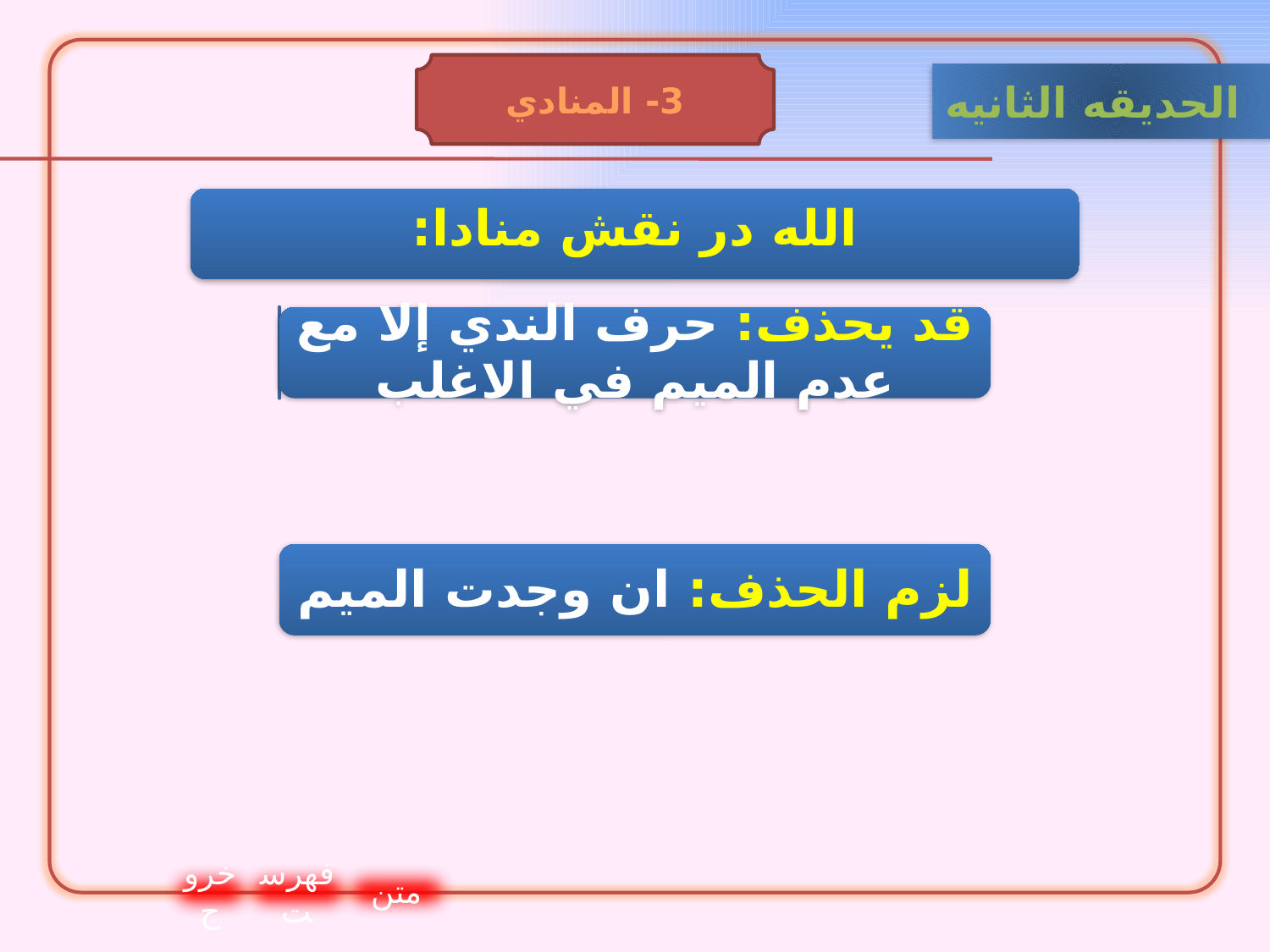

3- المنادي
الحدیقه الثانيه
الله در نقش منادا:
لزم الحذف: ان وجدت الميم
خروج
فهرست
متن